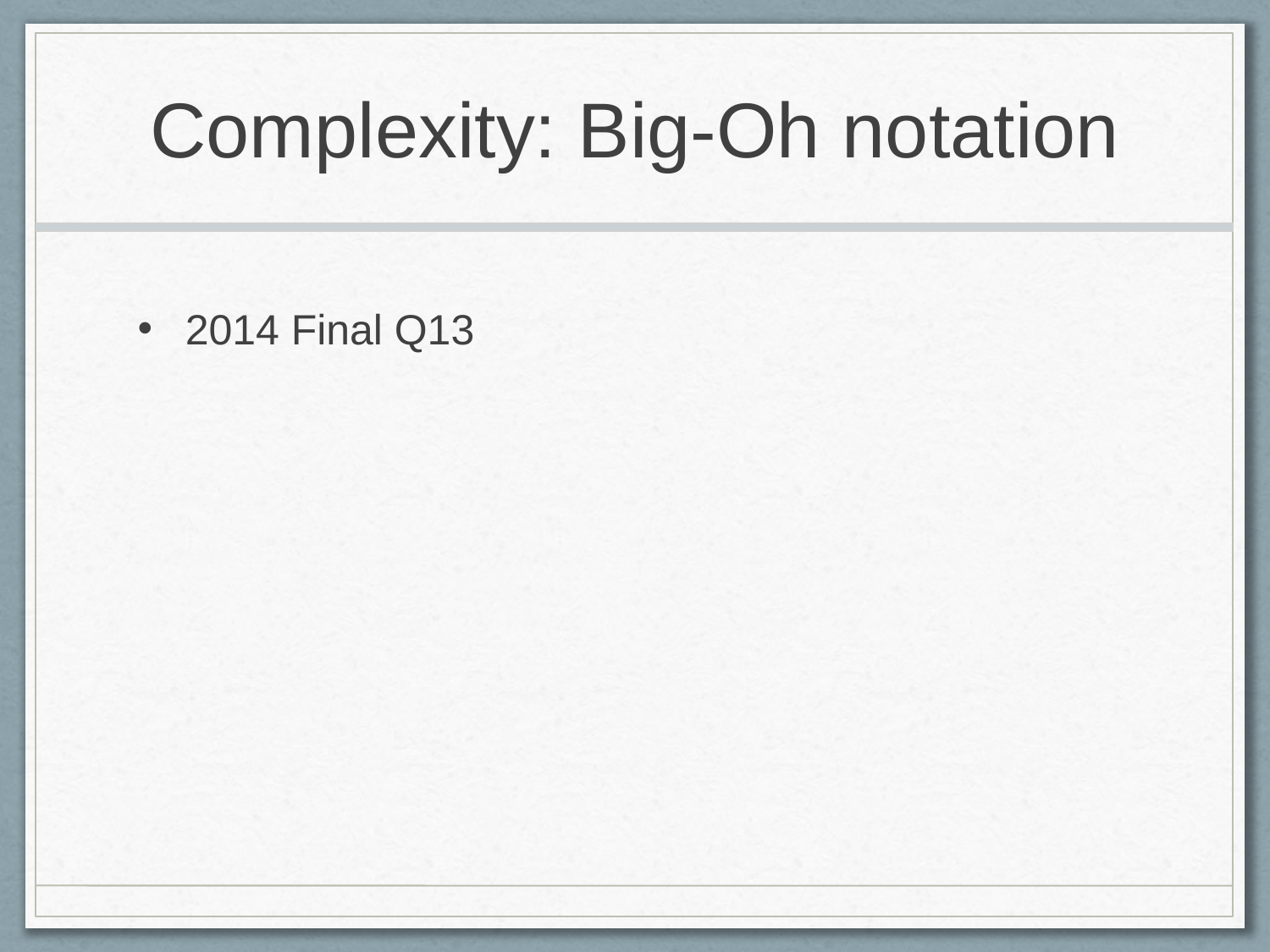

# Complexity: Big-Oh notation
2014 Final Q13